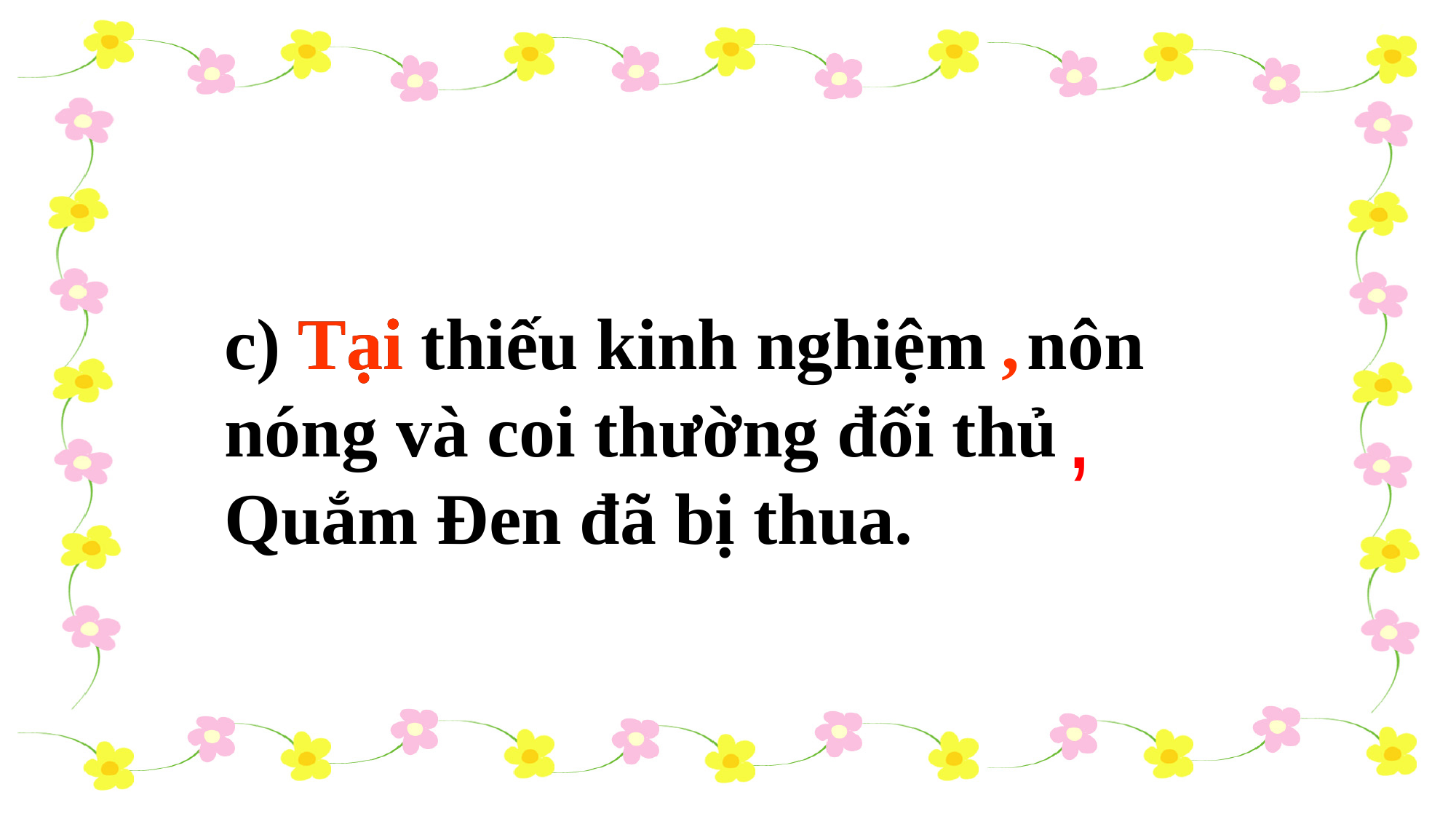

c) Tại thiếu kinh nghiệm  nôn nóng và coi thường đối thủ Quắm Đen đã bị thua.
Tại
,
,